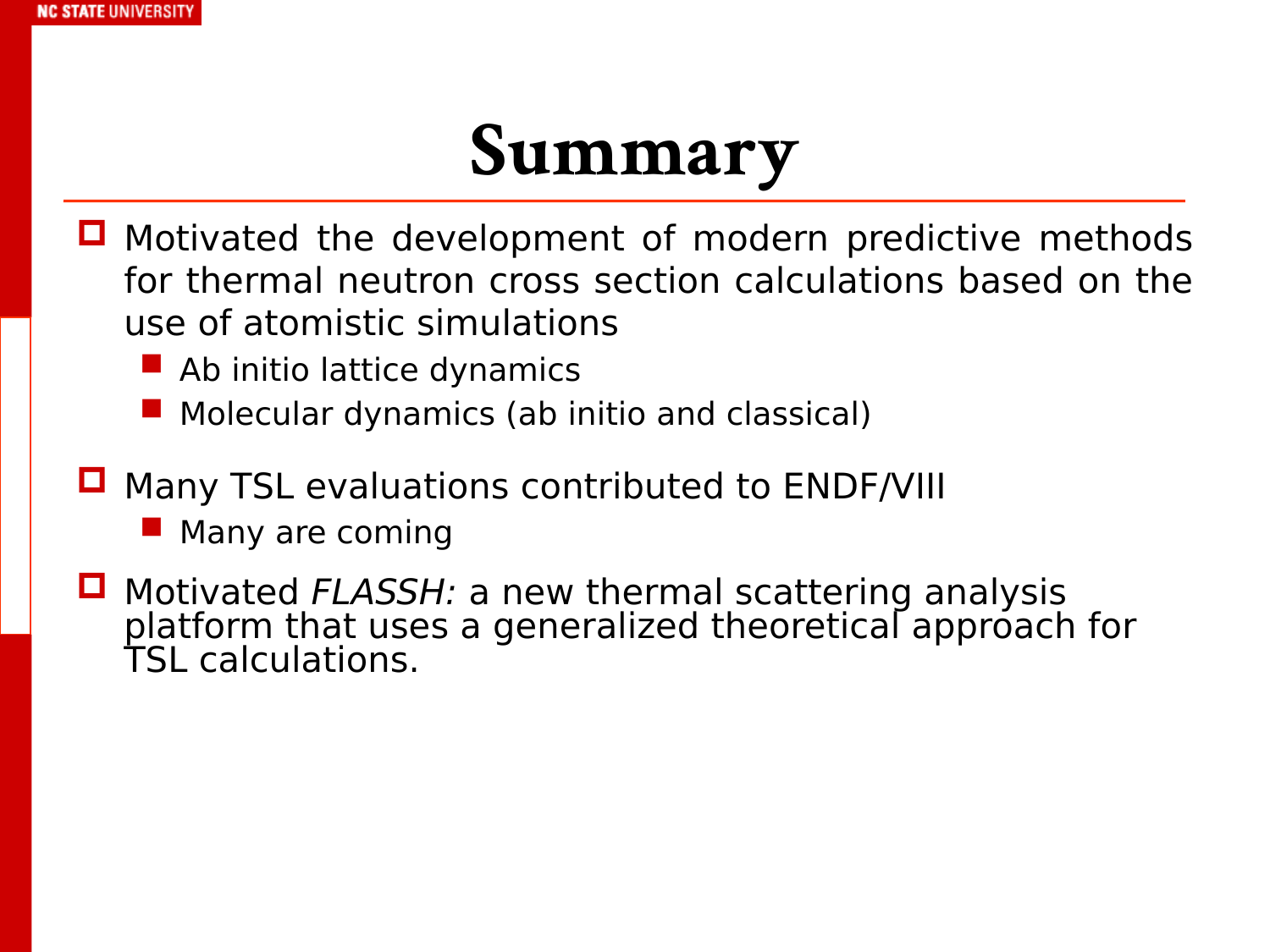

Summary
Motivated the development of modern predictive methods for thermal neutron cross section calculations based on the use of atomistic simulations
Ab initio lattice dynamics
Molecular dynamics (ab initio and classical)

Many TSL evaluations contributed to ENDF/VIII
Many are coming

Motivated FLASSH: a new thermal scattering analysis platform that uses a generalized theoretical approach for TSL calculations.